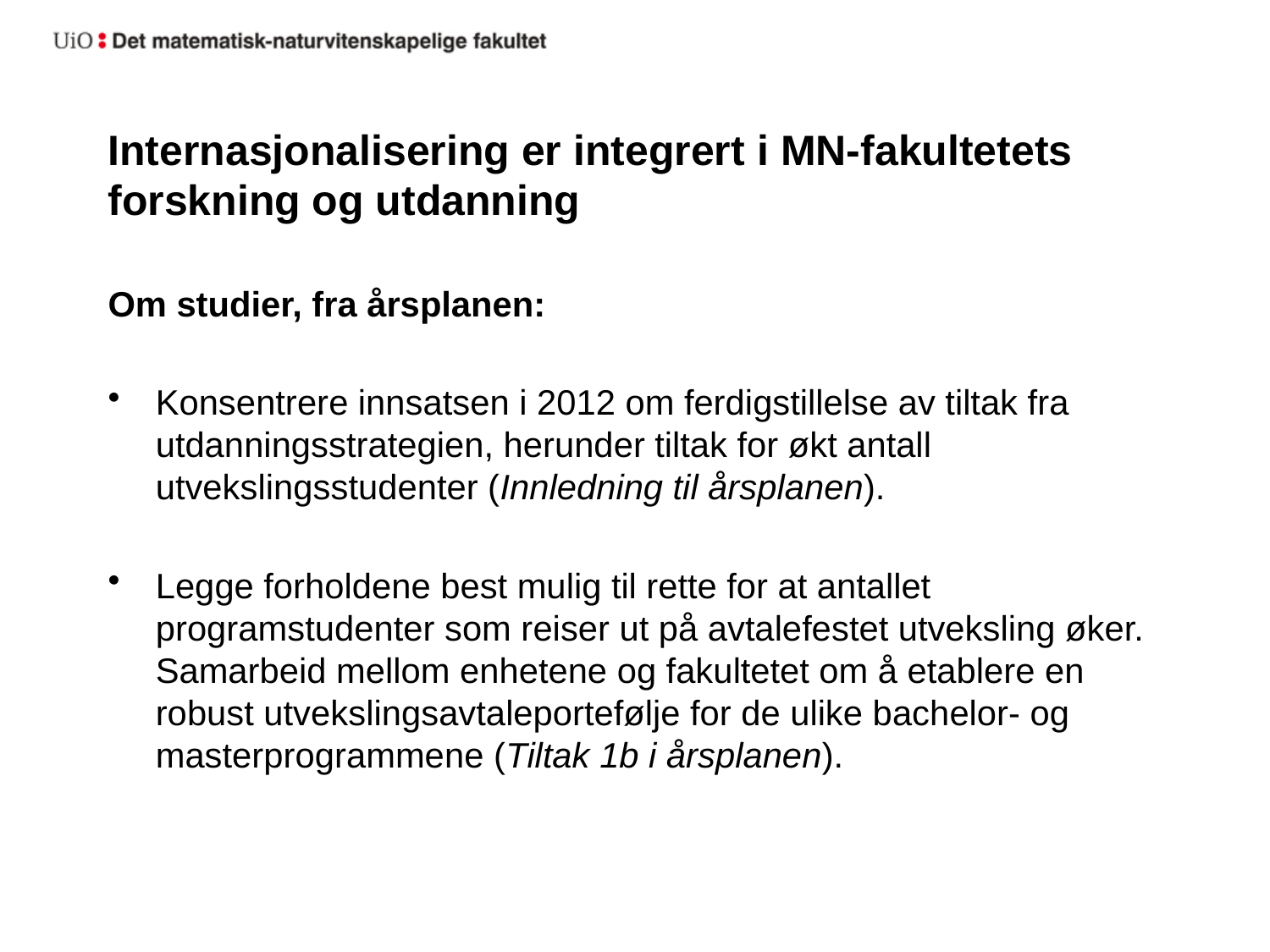

# Internasjonalisering er integrert i MN-fakultetets forskning og utdanning
Om studier, fra årsplanen:

Konsentrere innsatsen i 2012 om ferdigstillelse av tiltak fra utdanningsstrategien, herunder tiltak for økt antall utvekslingsstudenter (Innledning til årsplanen).

Legge forholdene best mulig til rette for at antallet programstudenter som reiser ut på avtalefestet utveksling øker. Samarbeid mellom enhetene og fakultetet om å etablere en robust utvekslingsavtaleportefølje for de ulike bachelor- og masterprogrammene (Tiltak 1b i årsplanen).